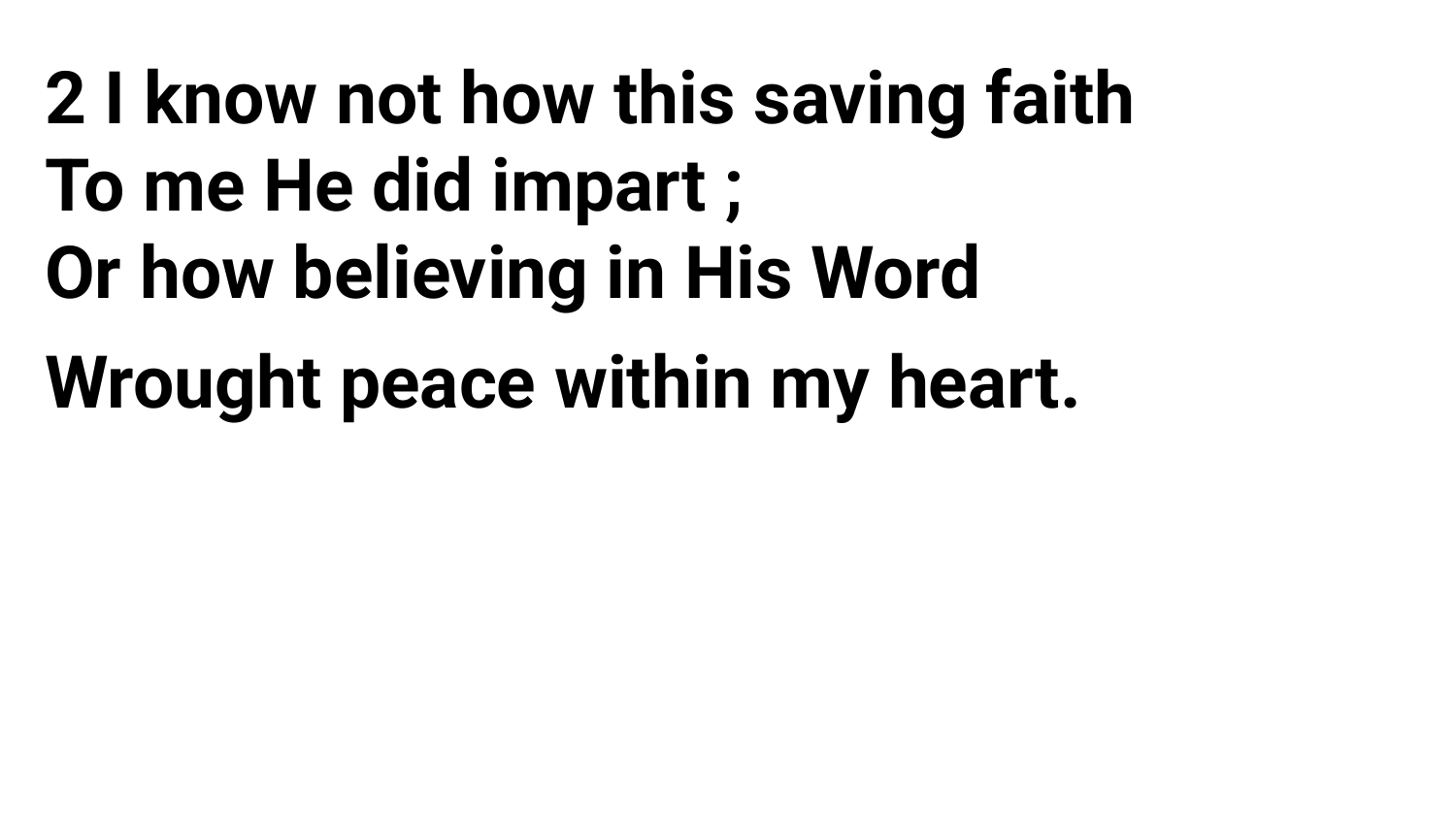

2 I know not how this saving faith
To me He did impart ;
Or how believing in His Word
Wrought peace within my heart.